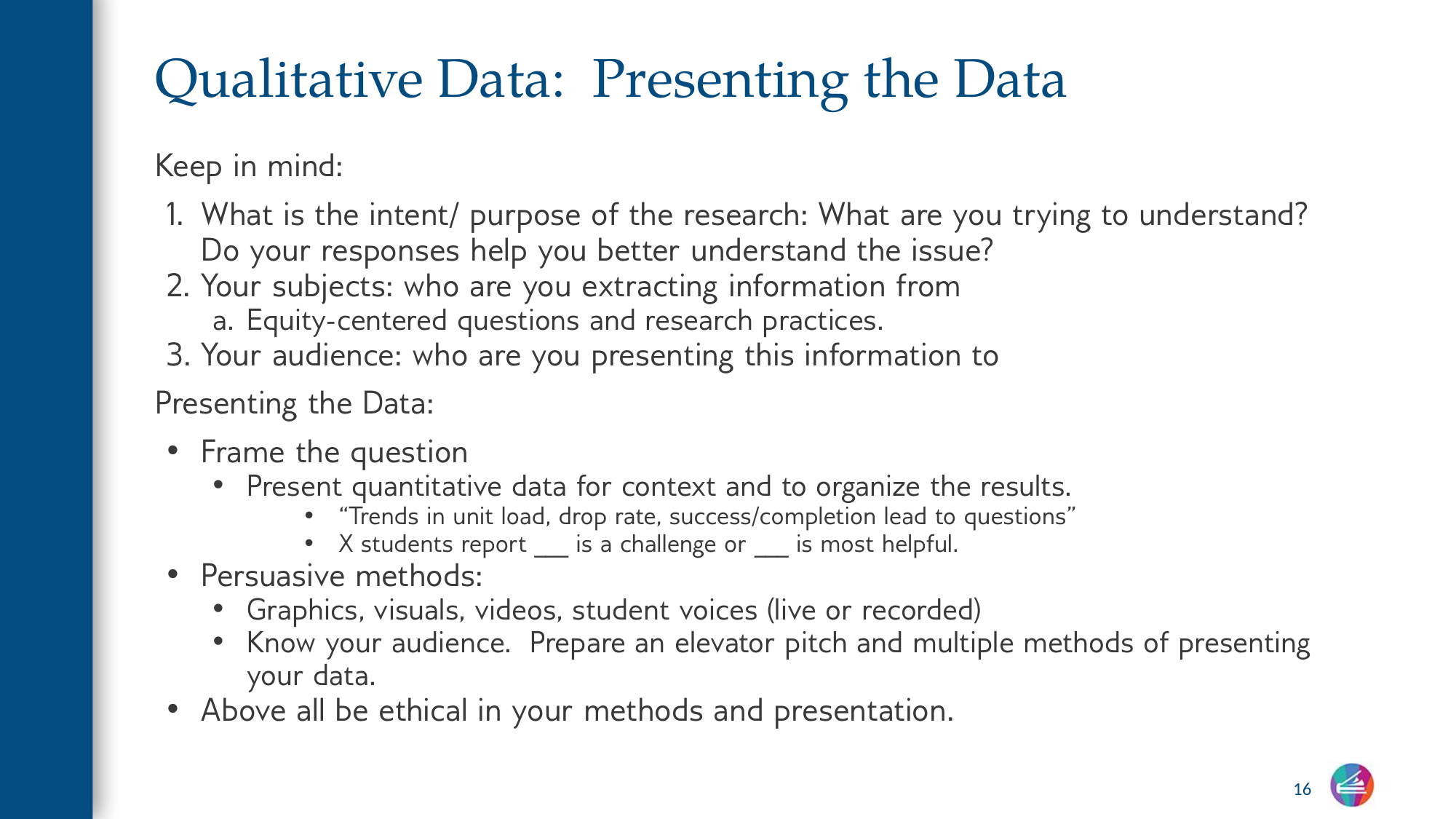

# Qualitative Data:  Presenting the Data
Keep in mind:
What is the intent/ purpose of the research: What are you trying to understand? Do your responses help you better understand the issue?
Your subjects: who are you extracting information from
Equity-centered questions and research practices.
Your audience: who are you presenting this information to
Presenting the Data:
Frame the question
Present quantitative data for context and to organize the results.
“Trends in unit load, drop rate, success/completion lead to questions”
X students report ___ is a challenge or ___ is most helpful.
Persuasive methods:
Graphics, visuals, videos, student voices (live or recorded)
Know your audience.  Prepare an elevator pitch and multiple methods of presenting your data.
Above all be ethical in your methods and presentation.
16